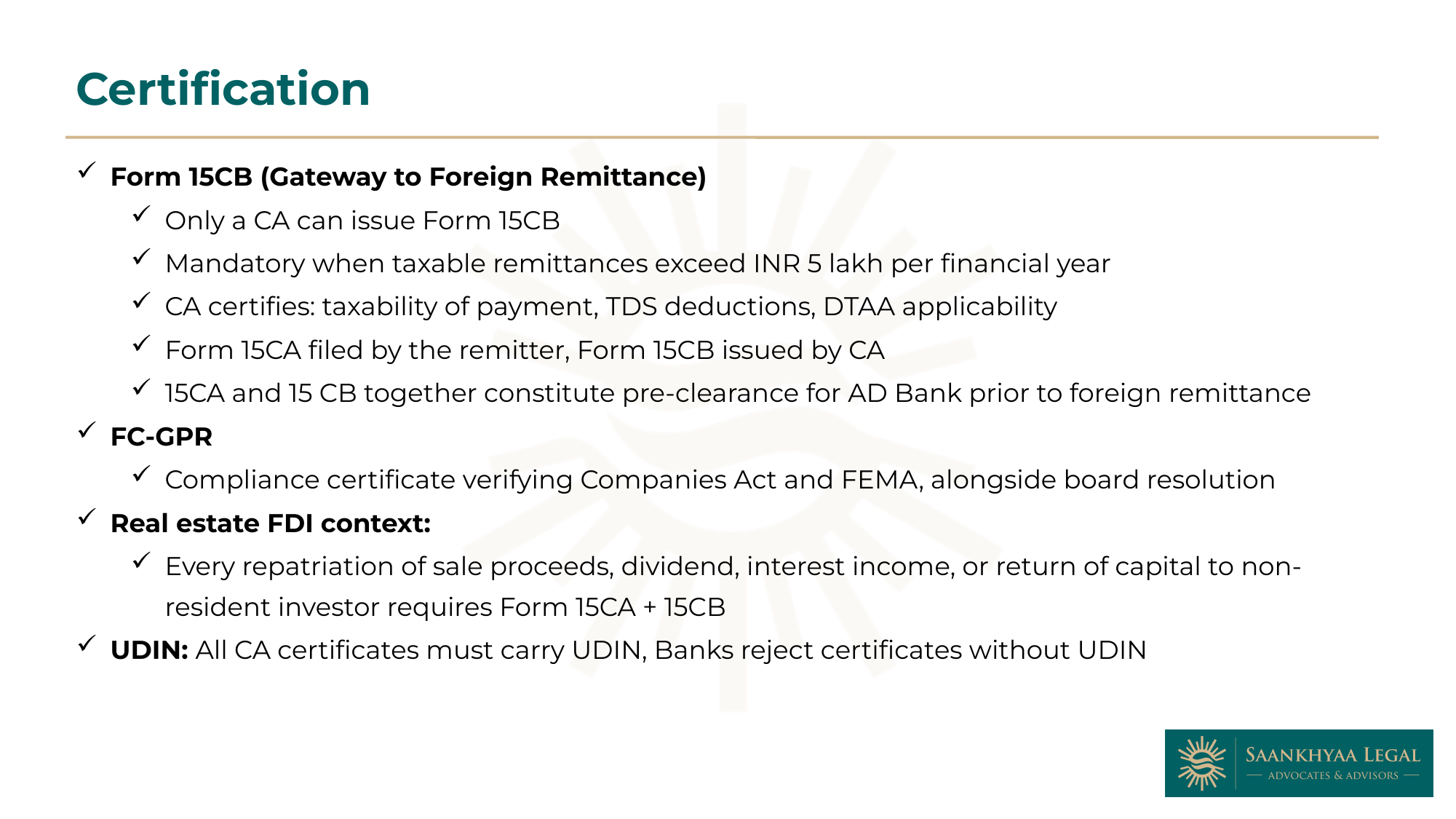

Certification

Form 15CB (Gateway to Foreign Remittance)
Only a CA can issue Form 15CB
Mandatory when taxable remittances exceed INR 5 lakh per financial year
CA certifies: taxability of payment, TDS deductions, DTAA applicability
Form 15CA filed by the remitter, Form 15CB issued by CA
15CA and 15 CB together constitute pre-clearance for AD Bank prior to foreign remittance
FC-GPR
Compliance certificate verifying Companies Act and FEMA, alongside board resolution
Real estate FDI context:
Every repatriation of sale proceeds, dividend, interest income, or return of capital to non-resident investor requires Form 15CA + 15CB
UDIN: All CA certificates must carry UDIN, Banks reject certificates without UDIN